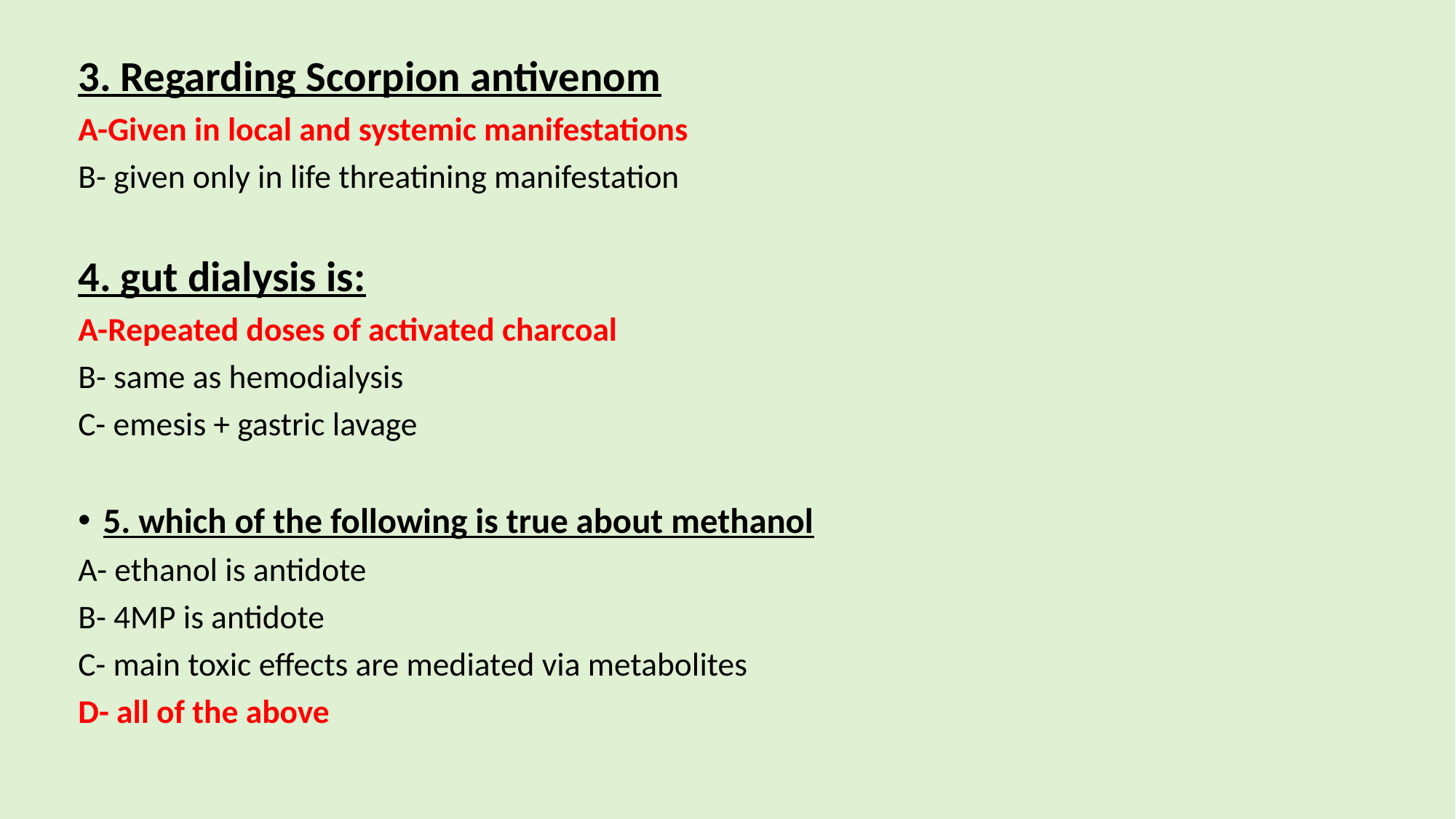

3. Regarding Scorpion antivenom
A-Given in local and systemic manifestations
B- given only in life threatining manifestation

4. gut dialysis is:
A-Repeated doses of activated charcoal
B- same as hemodialysis
C- emesis + gastric lavage

5. which of the following is true about methanol
A- ethanol is antidote
B- 4MP is antidote
C- main toxic effects are mediated via metabolites
D- all of the above